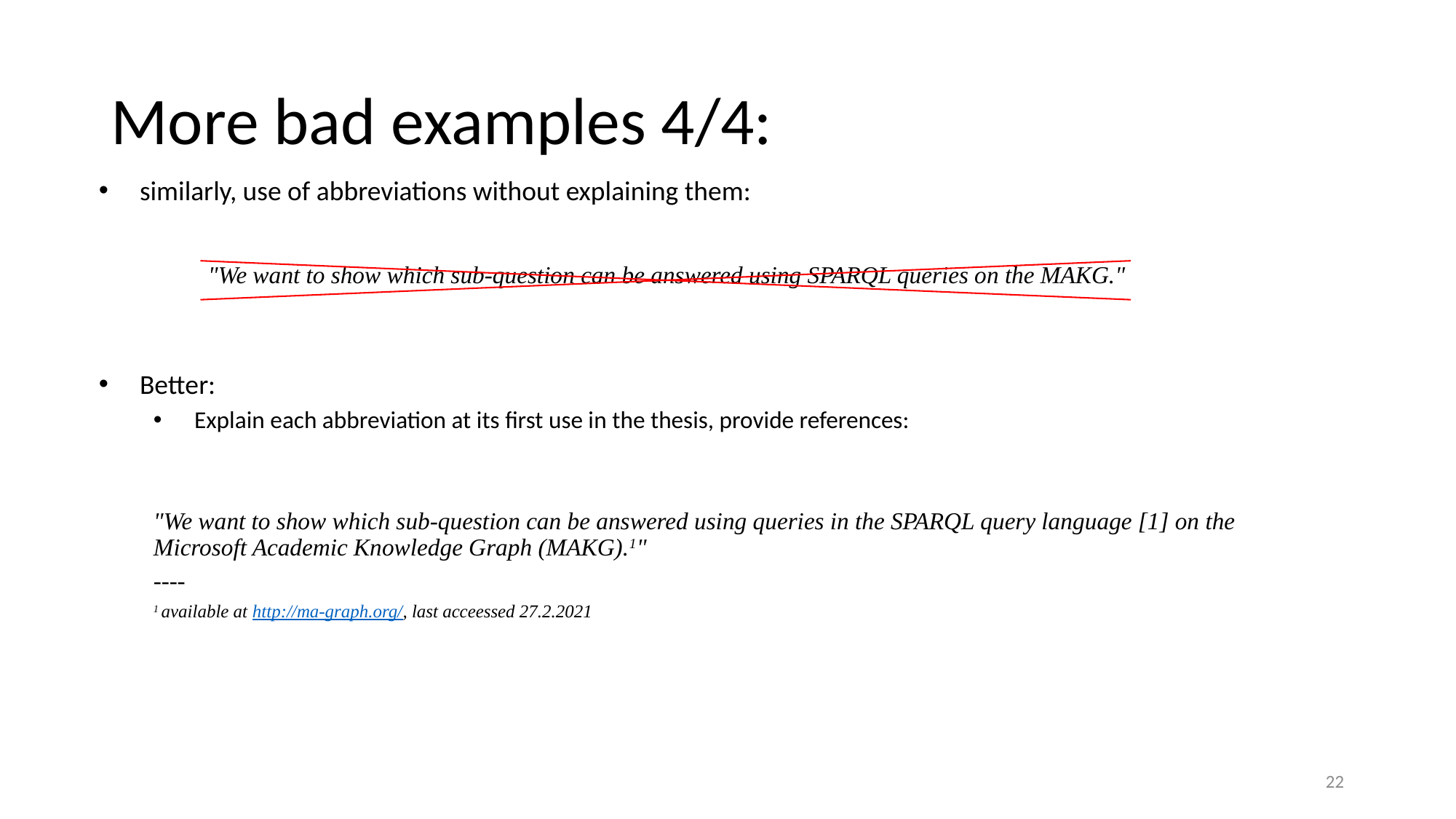

# More bad examples 4/4:
similarly, use of abbreviations without explaining them:

	"We want to show which sub-question can be answered using SPARQL queries on the MAKG."

Better:
Explain each abbreviation at its first use in the thesis, provide references:

"We want to show which sub-question can be answered using queries in the SPARQL query language [1] on the Microsoft Academic Knowledge Graph (MAKG).1"
----
1 available at http://ma-graph.org/, last acceessed 27.2.2021

22